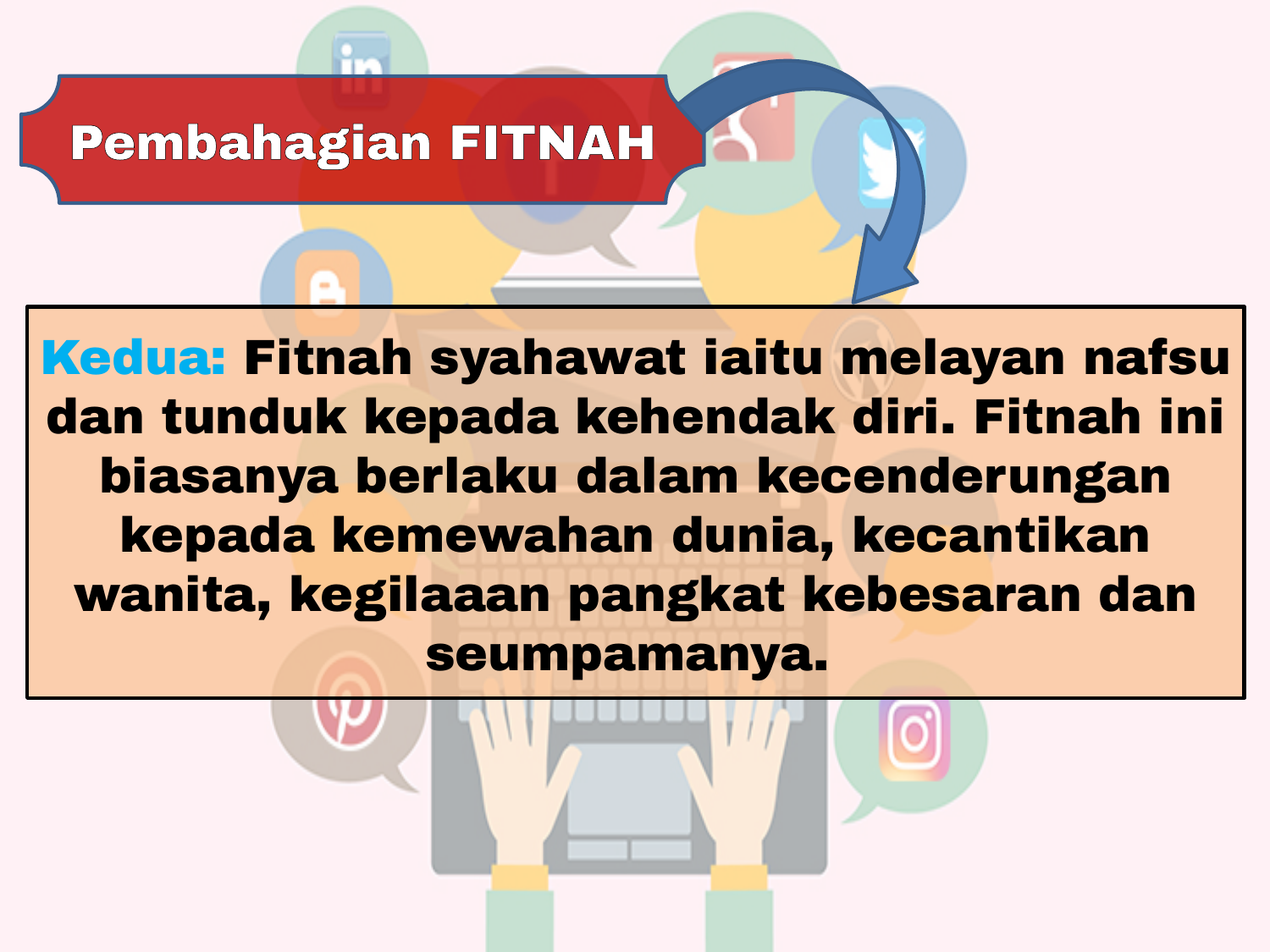

Pembahagian FITNAH
Kedua: Fitnah syahawat iaitu melayan nafsu dan tunduk kepada kehendak diri. Fitnah ini biasanya berlaku dalam kecenderungan kepada kemewahan dunia, kecantikan wanita, kegilaaan pangkat kebesaran dan seumpamanya.